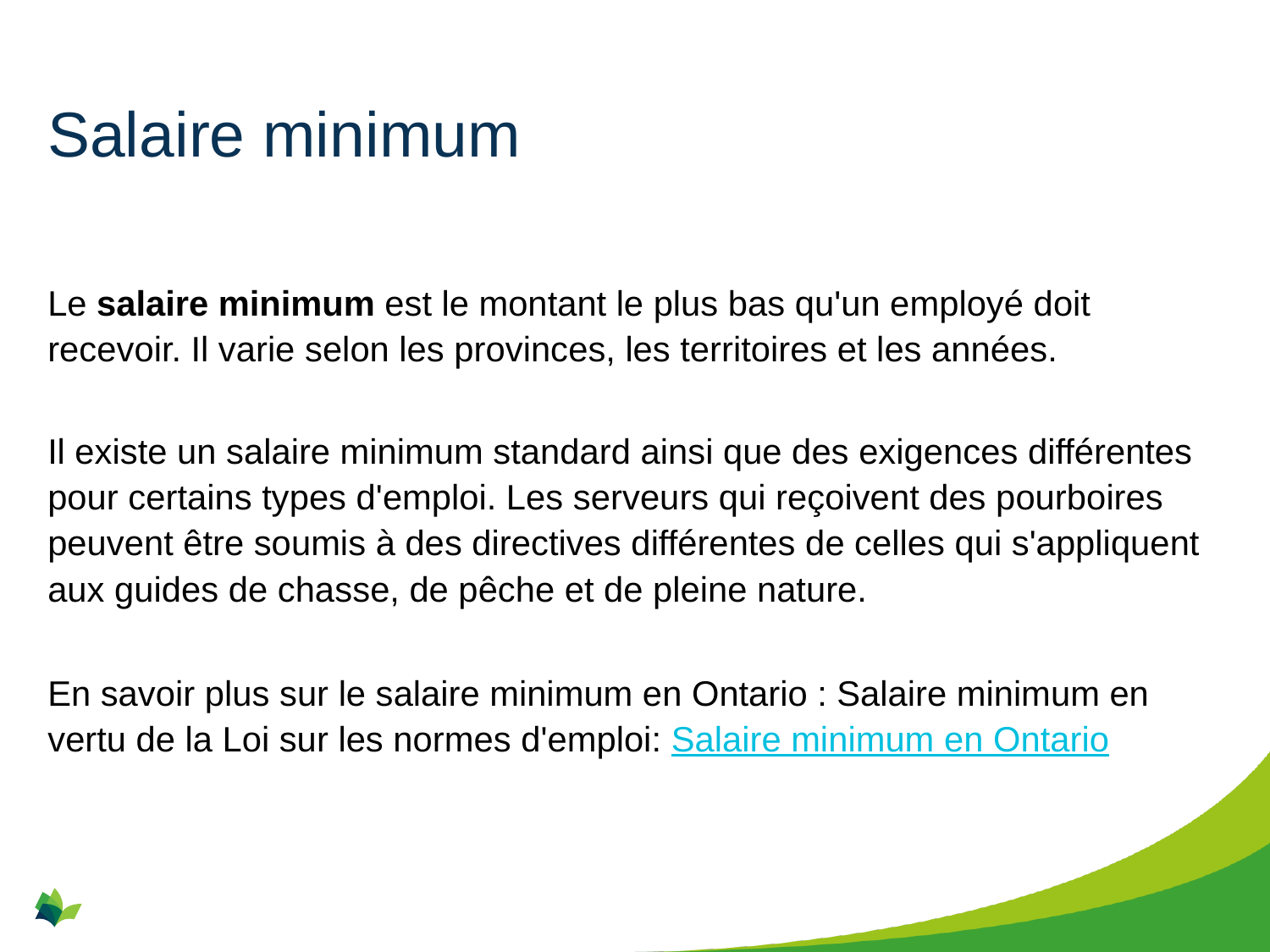

# Salaire minimum
Le salaire minimum est le montant le plus bas qu'un employé doit recevoir. Il varie selon les provinces, les territoires et les années.

Il existe un salaire minimum standard ainsi que des exigences différentes pour certains types d'emploi. Les serveurs qui reçoivent des pourboires peuvent être soumis à des directives différentes de celles qui s'appliquent aux guides de chasse, de pêche et de pleine nature.

En savoir plus sur le salaire minimum en Ontario : Salaire minimum en vertu de la Loi sur les normes d'emploi: Salaire minimum en Ontario